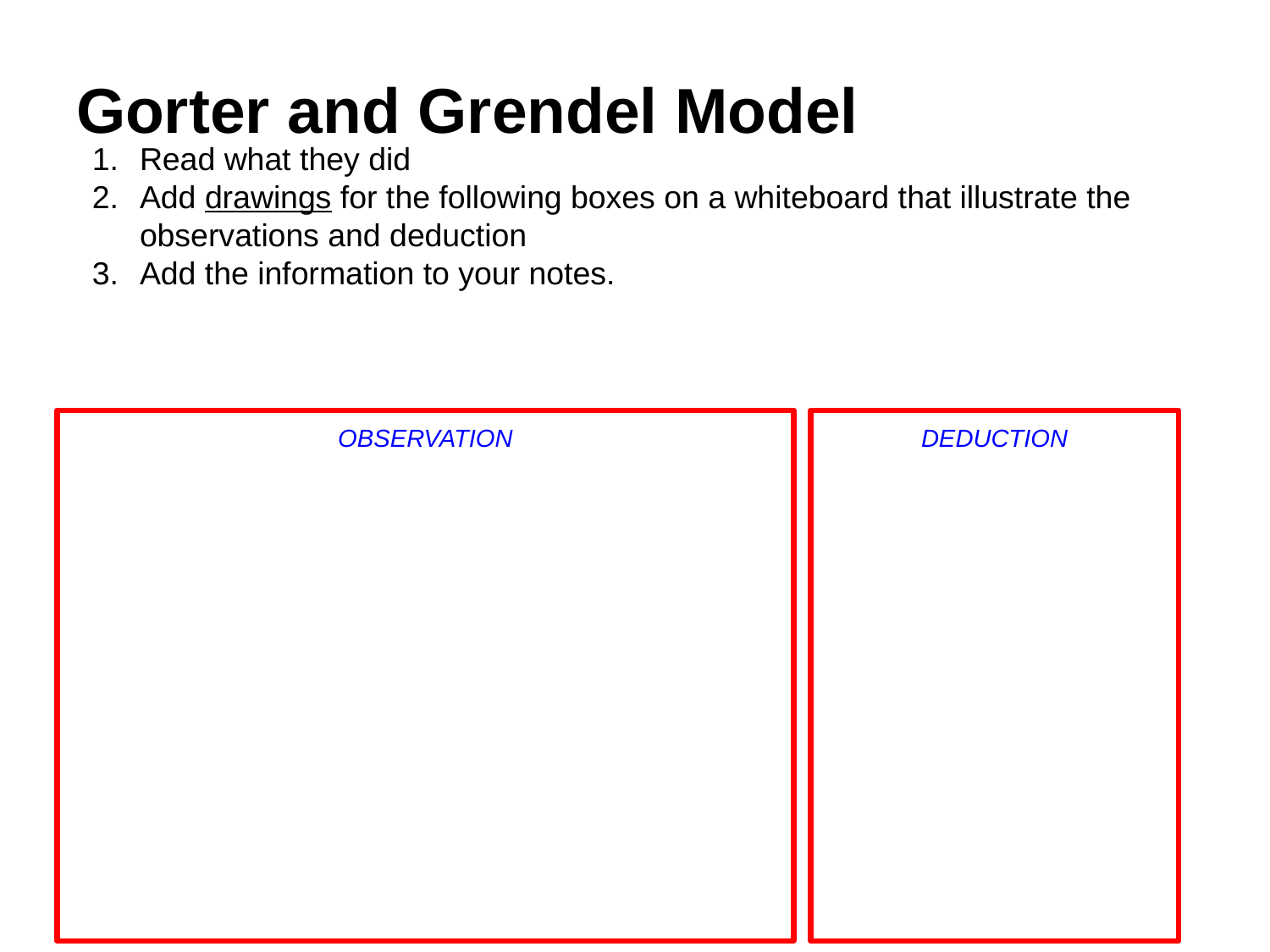

# Gorter and Grendel Model
Read what they did
Add drawings for the following boxes on a whiteboard that illustrate the observations and deduction
Add the information to your notes.
OBSERVATION
DEDUCTION